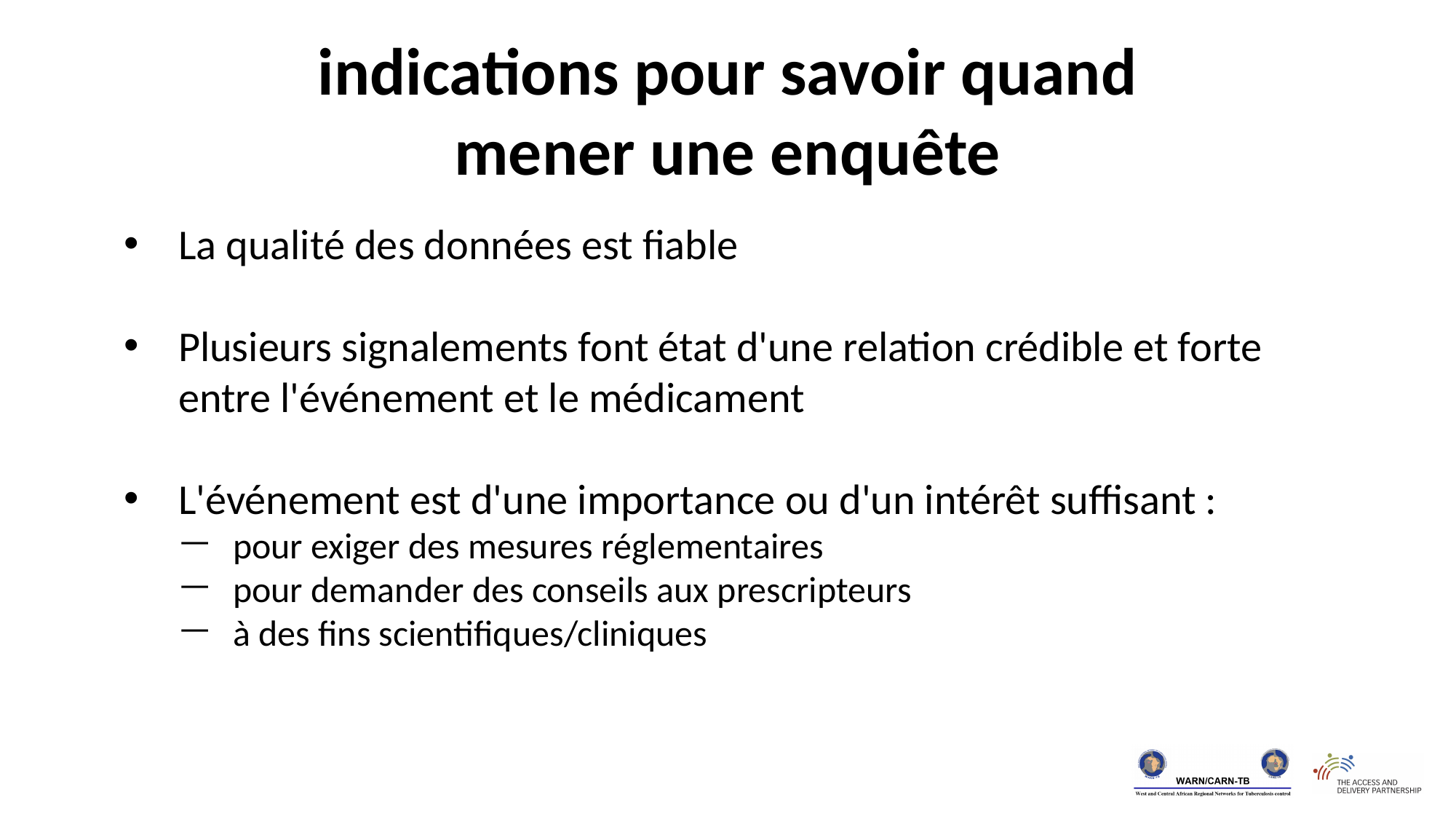

indications pour savoir quand mener une enquête
La qualité des données est fiable

Plusieurs signalements font état d'une relation crédible et forte entre l'événement et le médicament

L'événement est d'une importance ou d'un intérêt suffisant :
pour exiger des mesures réglementaires
pour demander des conseils aux prescripteurs
à des fins scientifiques/cliniques